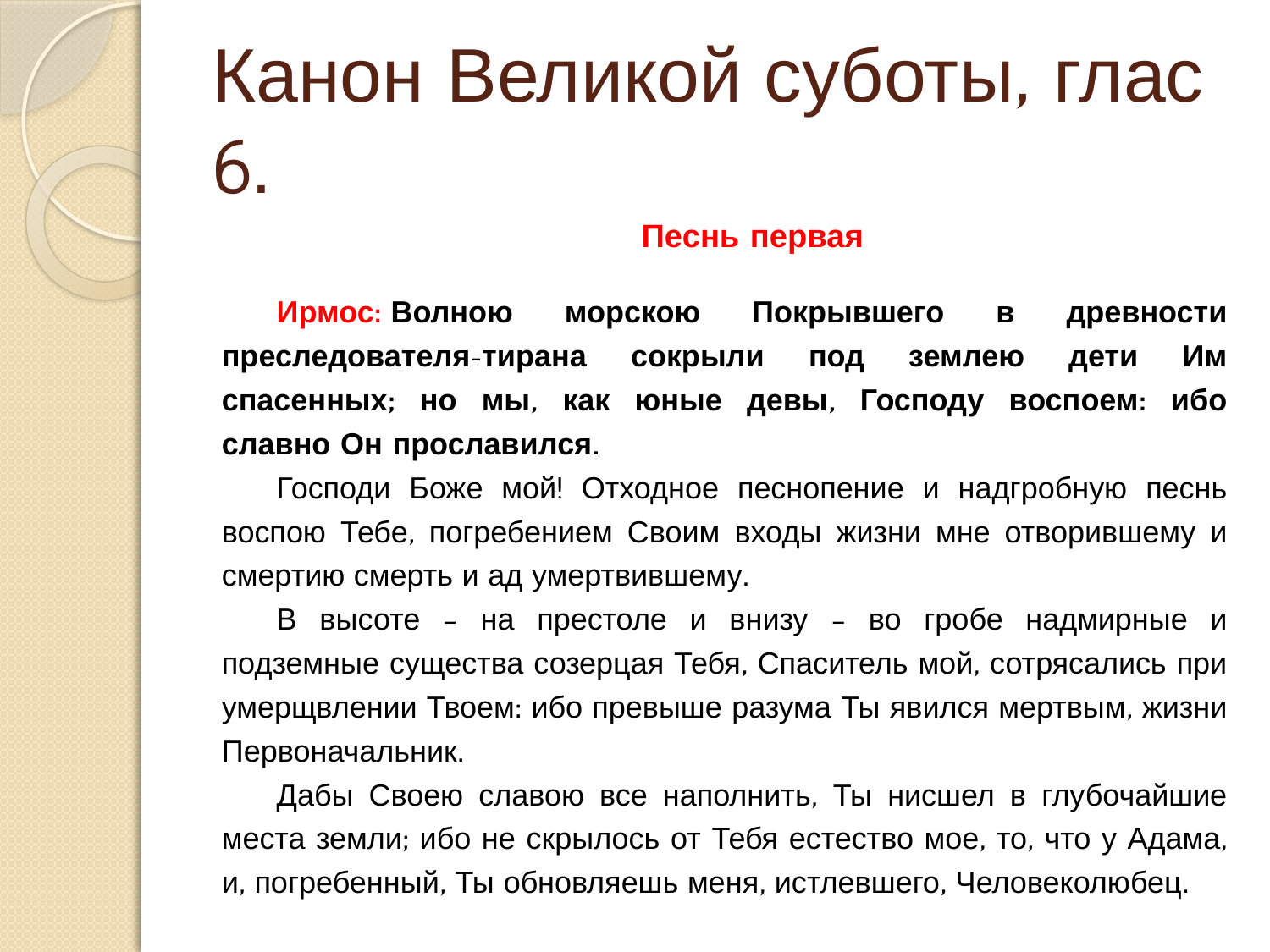

# Канон Великой суботы, глас 6.
Песнь первая

Ирмос: Волною морскою Покрывшего в древности преследователя-тирана сокрыли под землею дети Им спасенных; но мы, как юные девы, Господу воспоем: ибо славно Он прославился.
Господи Боже мой! Отходное песнопение и надгробную песнь воспою Тебе, погребением Своим входы жизни мне отворившему и смертию смерть и ад умертвившему.
В высоте – на престоле и внизу – во гробе надмирные и подземные существа созерцая Тебя, Спаситель мой, сотрясались при умерщвлении Твоем: ибо превыше разума Ты явился мертвым, жизни Первоначальник.
Дабы Своею славою все наполнить, Ты нисшел в глубочайшие места земли; ибо не скрылось от Тебя естество мое, то, что у Адама, и, погребенный, Ты обновляешь меня, истлевшего, Человеколюбец.